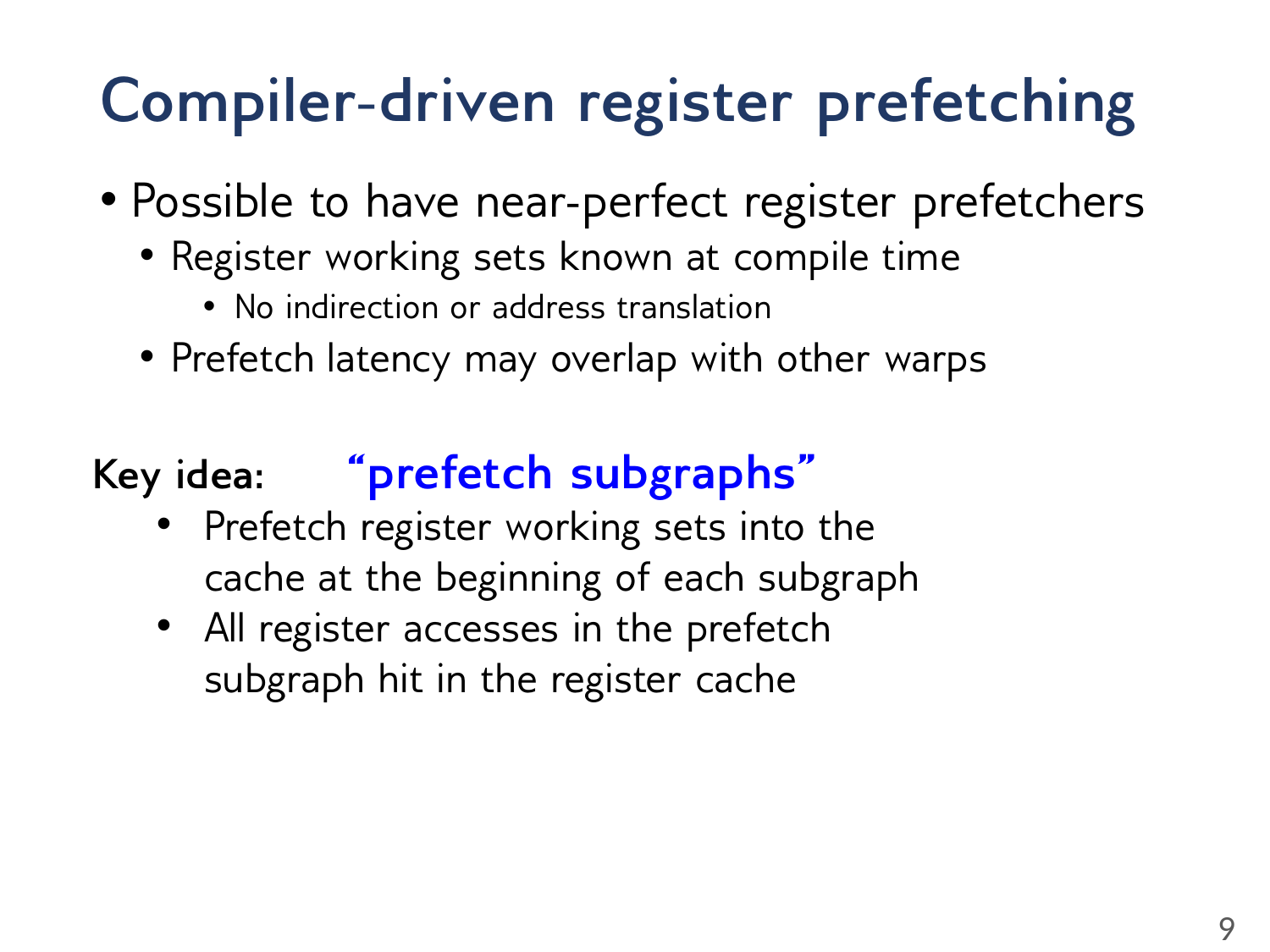

# Compiler-driven register prefetching
Possible to have near-perfect register prefetchers

Register working sets known at compile time
No indirection or address translation
Prefetch latency may overlap with other warps
Key idea: 	“prefetch subgraphs”
Prefetch register working sets into the cache at the beginning of each subgraph
All register accesses in the prefetch subgraph hit in the register cache

9